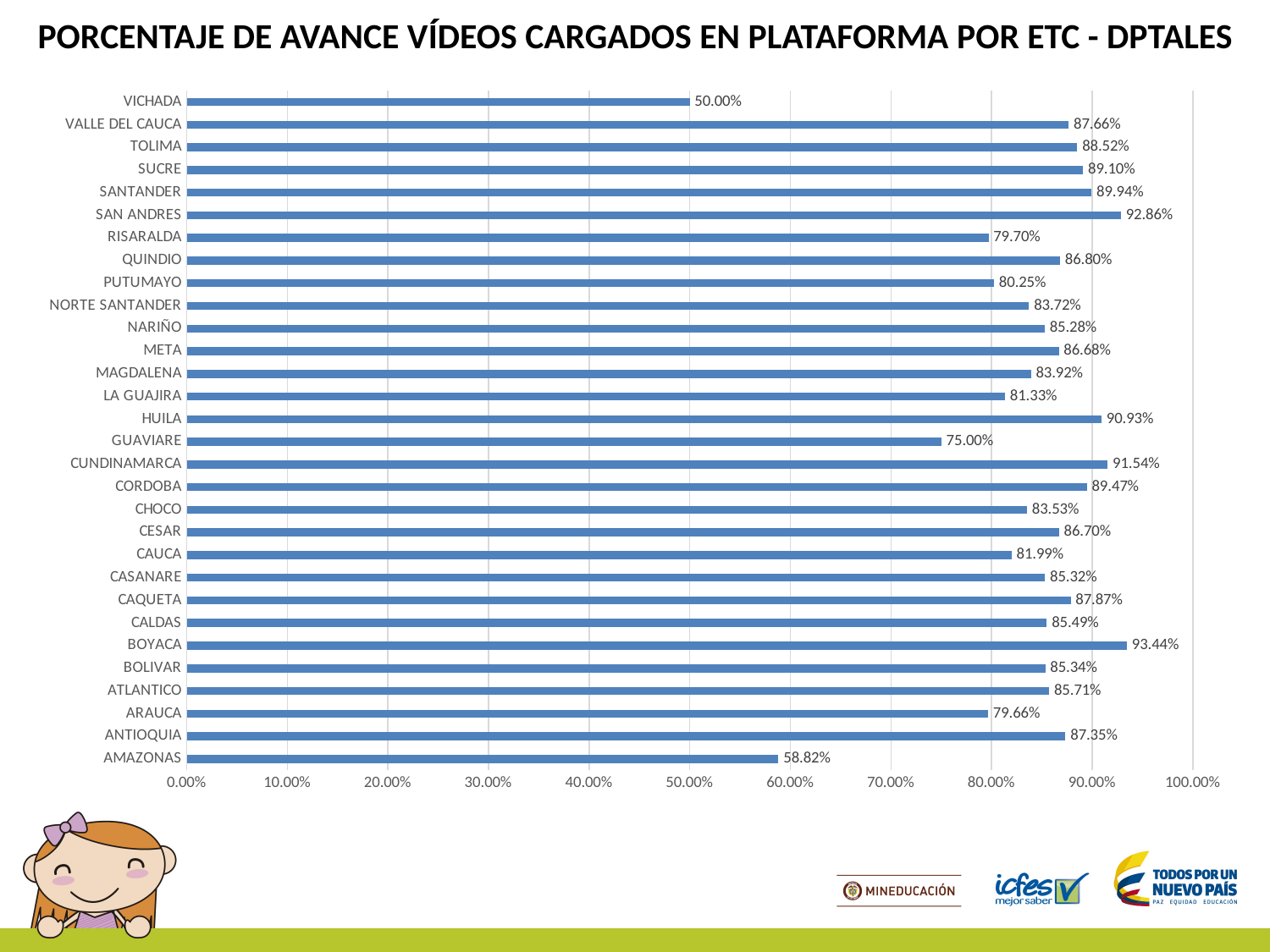

PORCENTAJE DE AVANCE VÍDEOS CARGADOS EN PLATAFORMA POR ETC - DPTALES

### Chart

| Category | % AVANCE |
|---|---|
| AMAZONAS | 0.5882352941176471 |
| ANTIOQUIA | 0.8734801183043049 |
| ARAUCA | 0.7966101694915254 |
| ATLANTICO | 0.8571428571428571 |
| BOLIVAR | 0.8534278959810875 |
| BOYACA | 0.9344262295081968 |
| CALDAS | 0.8548895899053628 |
| CAQUETA | 0.8786885245901639 |
| CASANARE | 0.8532110091743119 |
| CAUCA | 0.819918144611187 |
| CESAR | 0.8670411985018727 |
| CHOCO | 0.8353293413173652 |
| CORDOBA | 0.8946629213483146 |
| CUNDINAMARCA | 0.9154205607476635 |
| GUAVIARE | 0.75 |
| HUILA | 0.9092682926829269 |
| LA GUAJIRA | 0.8133333333333334 |
| MAGDALENA | 0.8391845979614949 |
| META | 0.8668280871670703 |
| NARIÑO | 0.8528138528138528 |
| NORTE SANTANDER | 0.8371559633027523 |
| PUTUMAYO | 0.8024691358024691 |
| QUINDIO | 0.868020304568528 |
| RISARALDA | 0.7969543147208121 |
| SAN ANDRES | 0.9285714285714286 |
| SANTANDER | 0.8994082840236687 |
| SUCRE | 0.8909710391822828 |
| TOLIMA | 0.8852258852258852 |
| VALLE DEL CAUCA | 0.8765859284890427 |
| VICHADA | 0.5 |